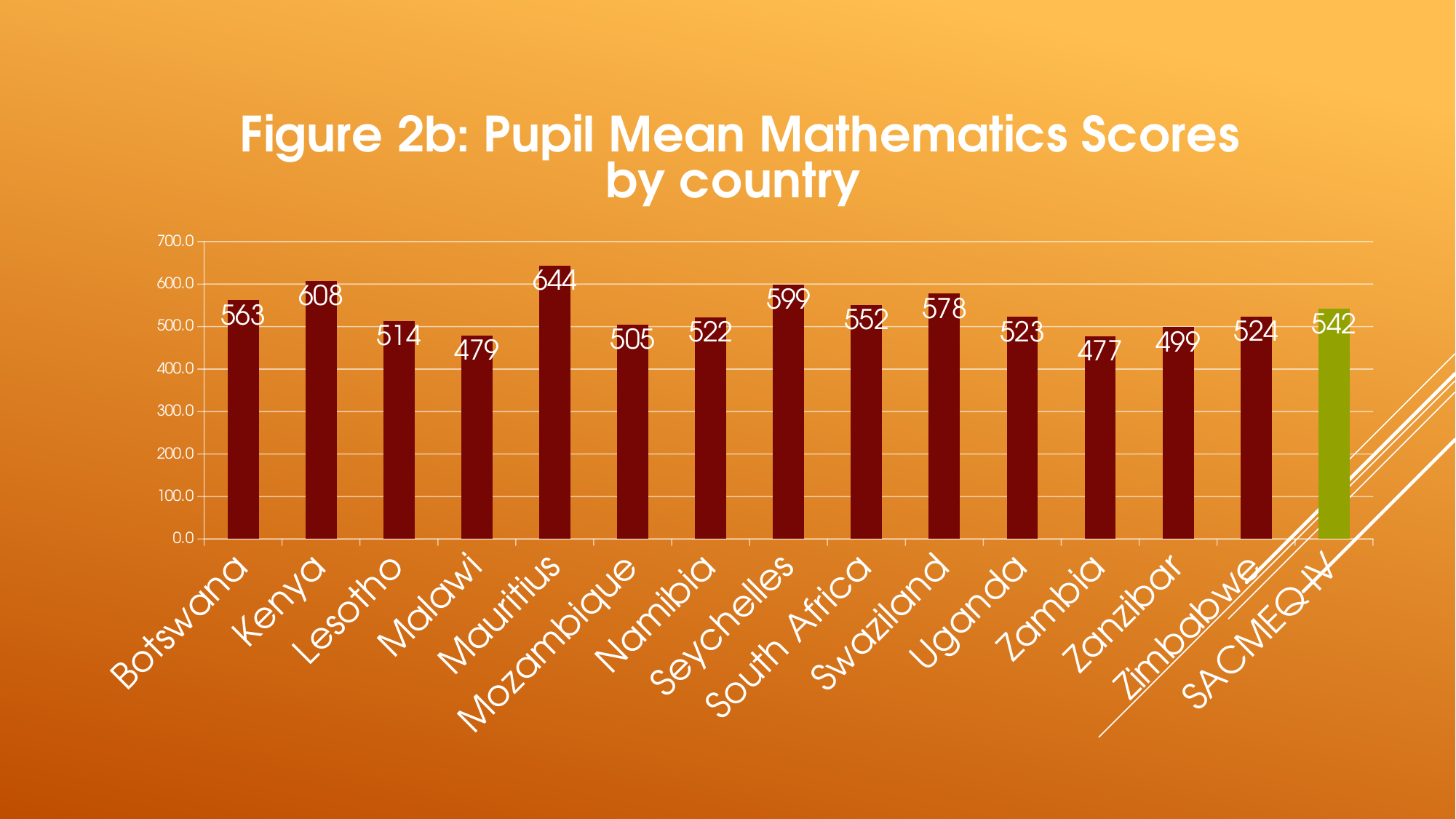

### Chart: Figure 2b: Pupil Mean Mathematics Scores by country

| Category |  |
|---|---|
| Botswana | 562.7995898310651 |
| Kenya | 607.6123513952117 |
| Lesotho | 513.5378454612003 |
| Malawi | 479.1546179918192 |
| Mauritius | 644.0572863643185 |
| Mozambique | 505.0166040132631 |
| Namibia | 522.4349525726719 |
| Seychelles | 599.0669655274276 |
| South Africa | 551.5141259608392 |
| Swaziland | 577.6072392977078 |
| Uganda | 523.1501134928693 |
| Zambia | 477.2883030205233 |
| Zanzibar | 498.6060880024128 |
| Zimbabwe | 524.1407318389472 |
| SACMEQ IV | 541.8562010550197 |